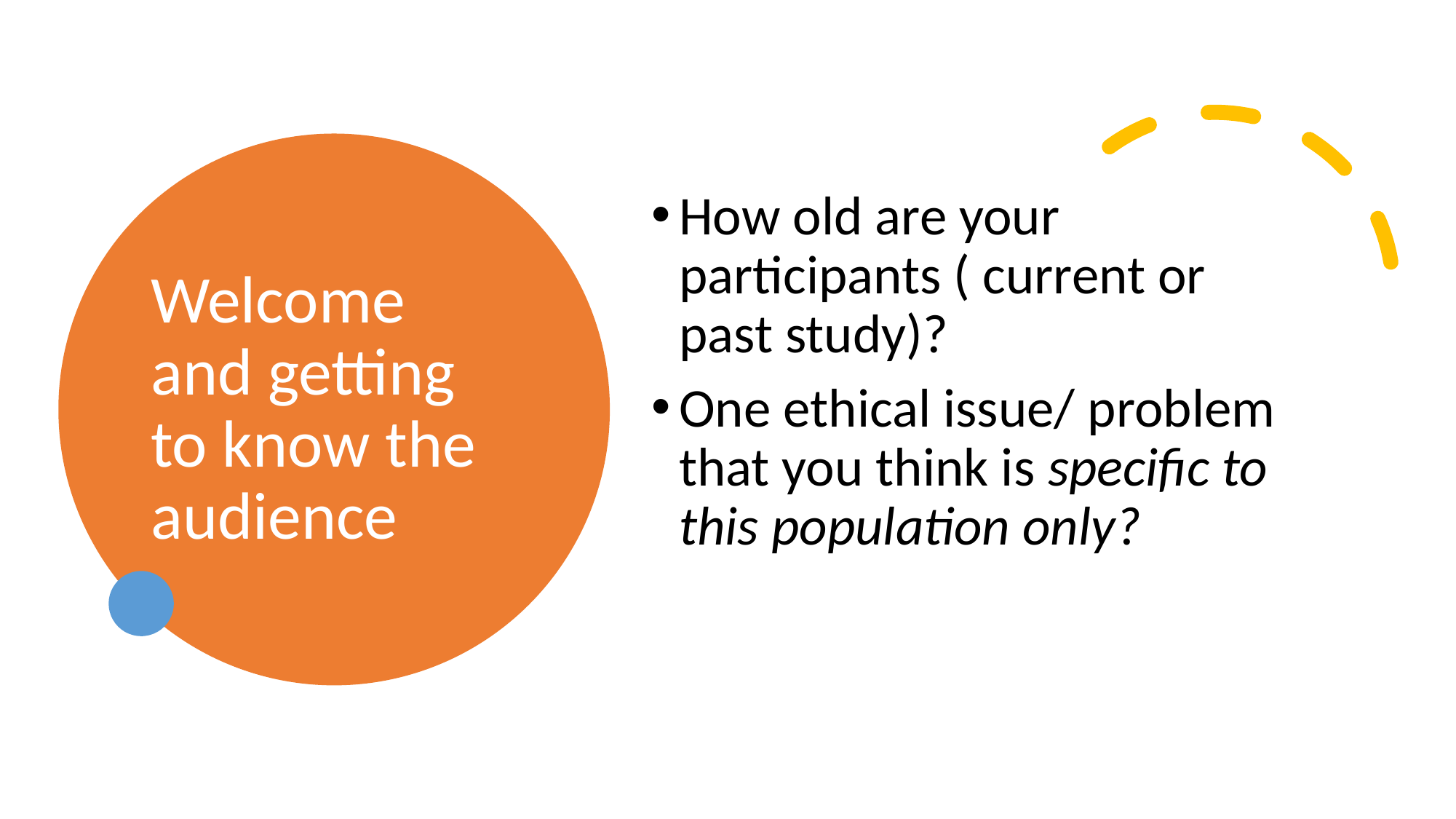

# Welcome and getting to know the audience
How old are your participants ( current or past study)?
One ethical issue/ problem that you think is specific to this population only?